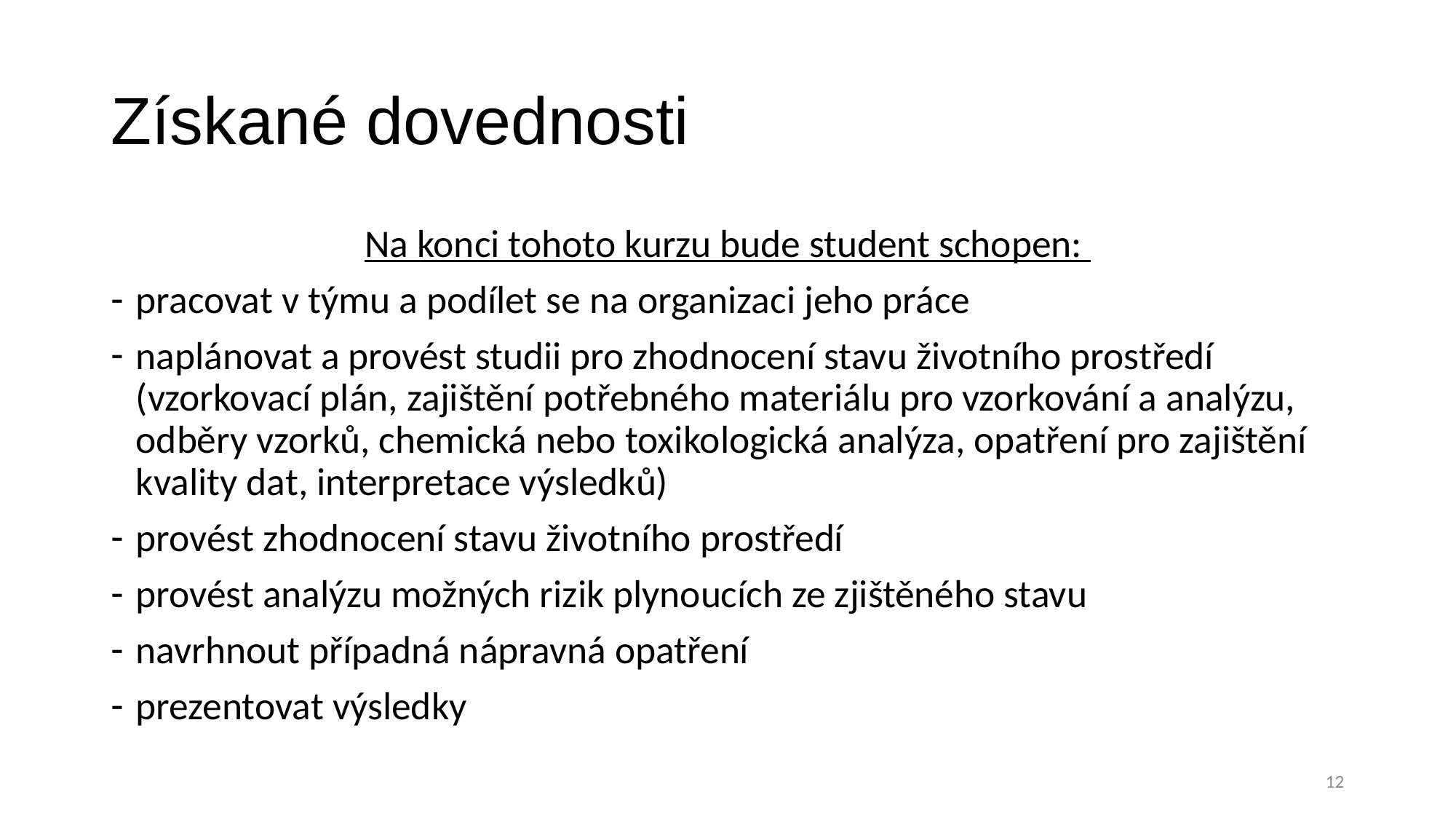

# Získané dovednosti
Na konci tohoto kurzu bude student schopen:
pracovat v týmu a podílet se na organizaci jeho práce
naplánovat a provést studii pro zhodnocení stavu životního prostředí (vzorkovací plán, zajištění potřebného materiálu pro vzorkování a analýzu, odběry vzorků, chemická nebo toxikologická analýza, opatření pro zajištění kvality dat, interpretace výsledků)
provést zhodnocení stavu životního prostředí
provést analýzu možných rizik plynoucích ze zjištěného stavu
navrhnout případná nápravná opatření
prezentovat výsledky
12